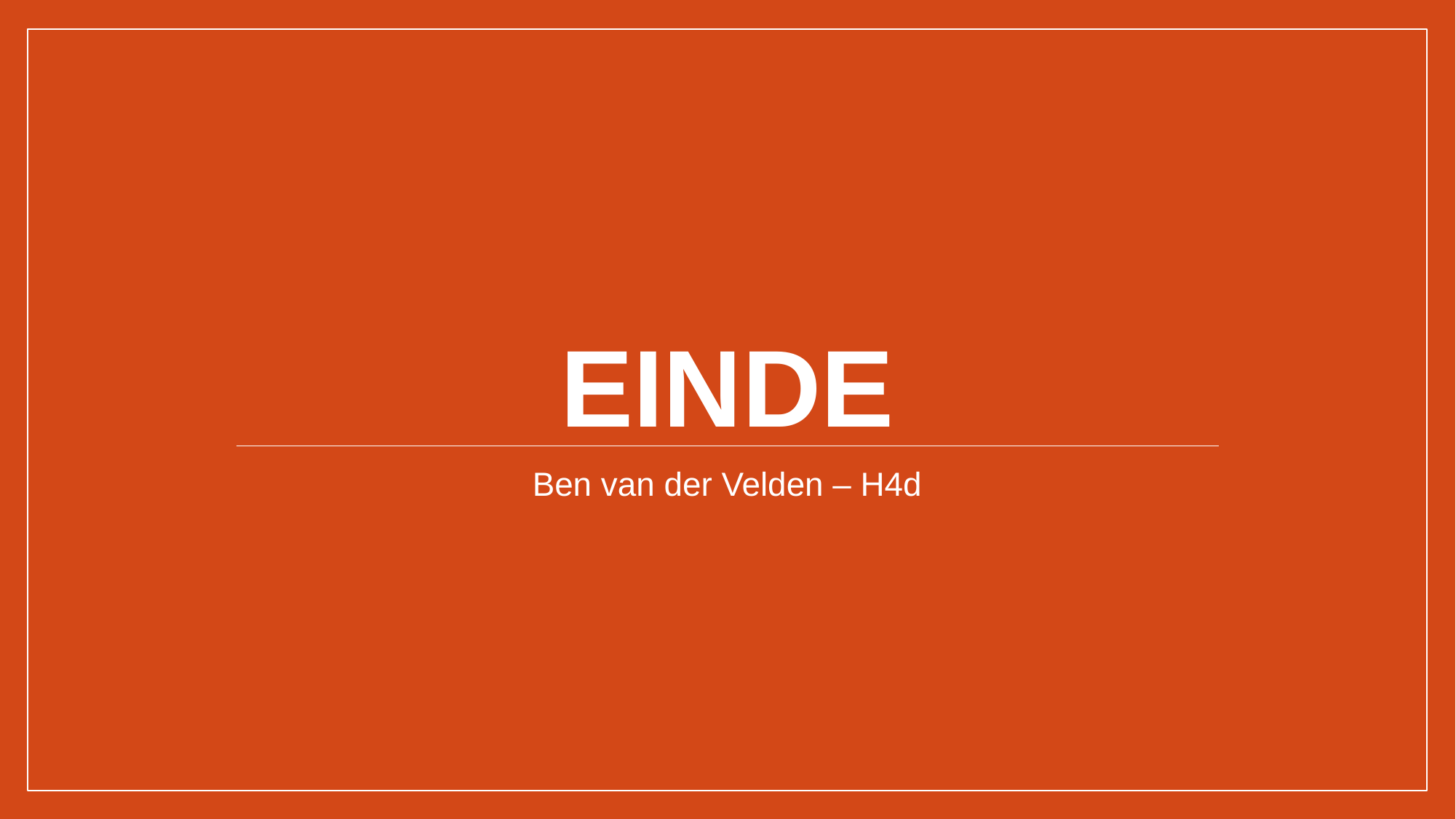

# EINDE
Ben van der Velden – H4d